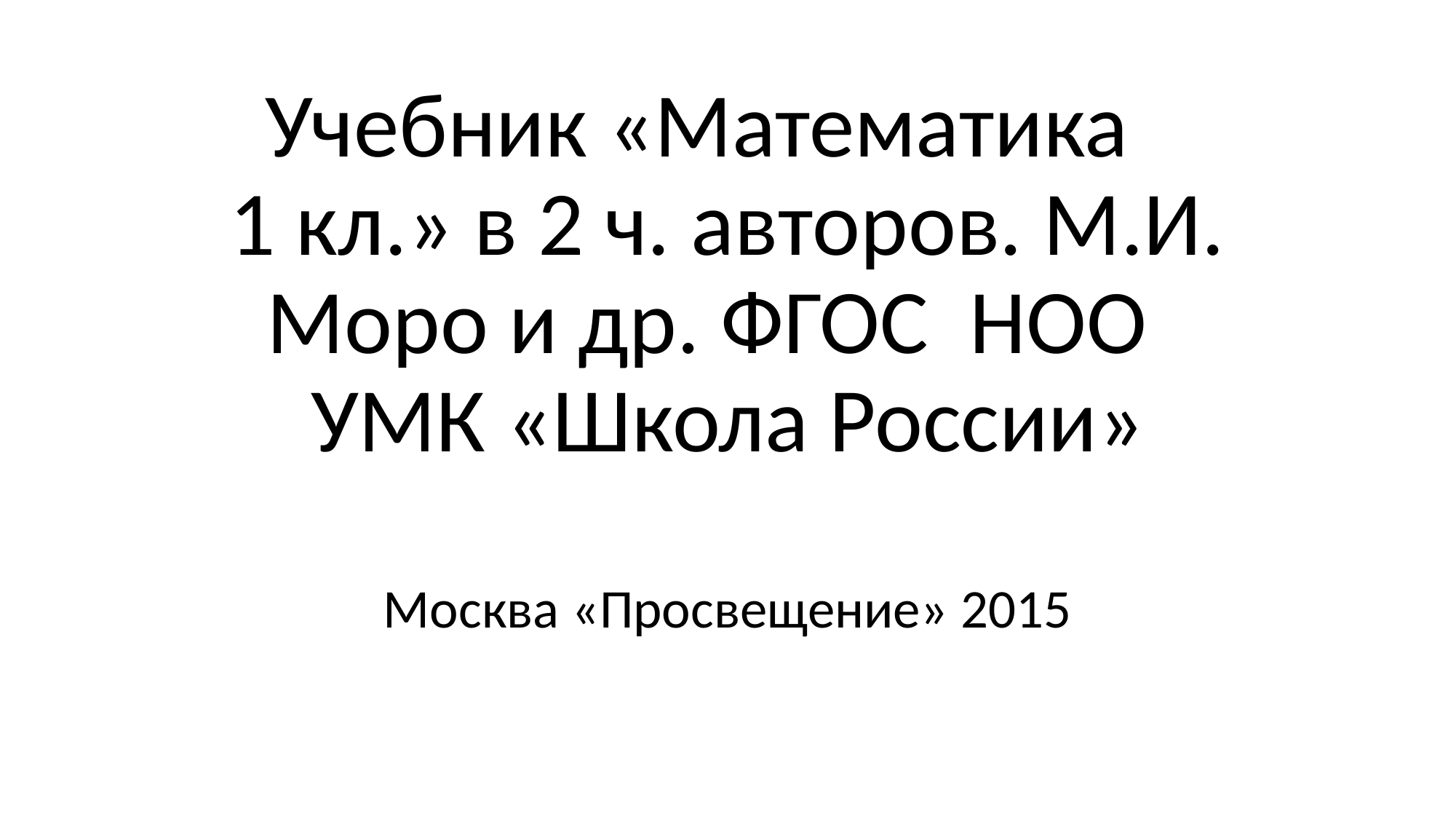

# Учебник «Математика       1 кл.» в 2 ч. авторов. М.И. Моро и др. ФГОС  НОО   УМК «Школа России»
Москва «Просвещение» 2015